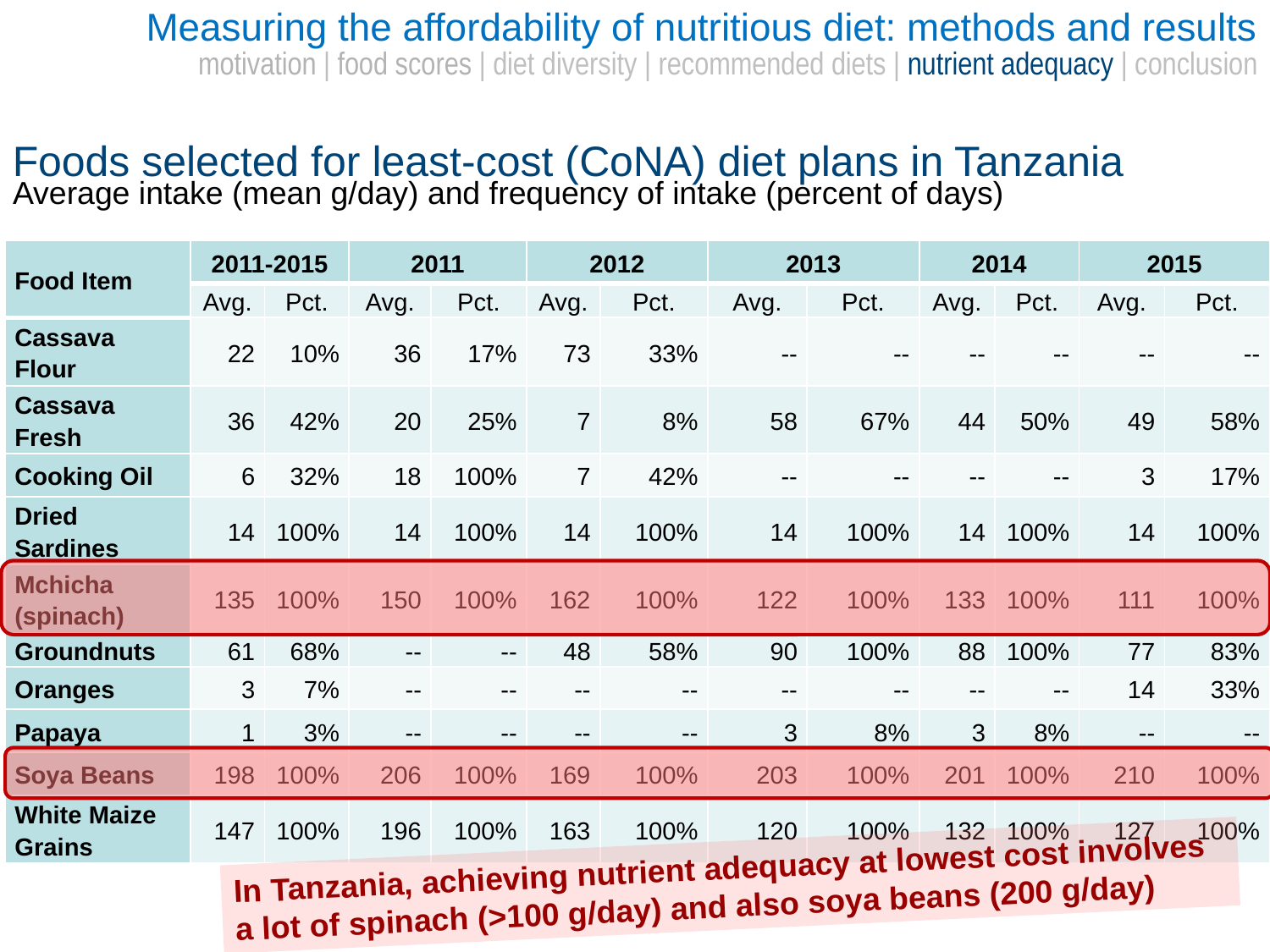

Measuring the affordability of nutritious diet: methods and results
motivation | food scores | diet diversity | recommended diets | nutrient adequacy | conclusion

Average intake (mean g/day) and frequency of intake (percent of days)
Foods selected for least-cost (CoNA) diet plans in Tanzania
| Food Item | 2011-2015 |  | 2011 |  | 2012 |  | 2013 |  | 2014 |  | 2015 |  |
| --- | --- | --- | --- | --- | --- | --- | --- | --- | --- | --- | --- | --- |
|  | Avg. | Pct. | Avg. | Pct. | Avg. | Pct. | Avg. | Pct. | Avg. | Pct. | Avg. | Pct. |
| Cassava Flour | 22 | 10% | 36 | 17% | 73 | 33% | -- | -- | -- | -- | -- | -- |
| Cassava Fresh | 36 | 42% | 20 | 25% | 7 | 8% | 58 | 67% | 44 | 50% | 49 | 58% |
| Cooking Oil | 6 | 32% | 18 | 100% | 7 | 42% | -- | -- | -- | -- | 3 | 17% |
| Dried Sardines | 14 | 100% | 14 | 100% | 14 | 100% | 14 | 100% | 14 | 100% | 14 | 100% |
| Mchicha (spinach) | 135 | 100% | 150 | 100% | 162 | 100% | 122 | 100% | 133 | 100% | 111 | 100% |
| Groundnuts | 61 | 68% | -- | -- | 48 | 58% | 90 | 100% | 88 | 100% | 77 | 83% |
| Oranges | 3 | 7% | -- | -- | -- | -- | -- | -- | -- | -- | 14 | 33% |
| Papaya | 1 | 3% | -- | -- | -- | -- | 3 | 8% | 3 | 8% | -- | -- |
| Soya Beans | 198 | 100% | 206 | 100% | 169 | 100% | 203 | 100% | 201 | 100% | 210 | 100% |
| White Maize Grains | 147 | 100% | 196 | 100% | 163 | 100% | 120 | 100% | 132 | 100% | 127 | 100% |

In Tanzania, achieving nutrient adequacy at lowest cost involves a lot of spinach (>100 g/day) and also soya beans (200 g/day)